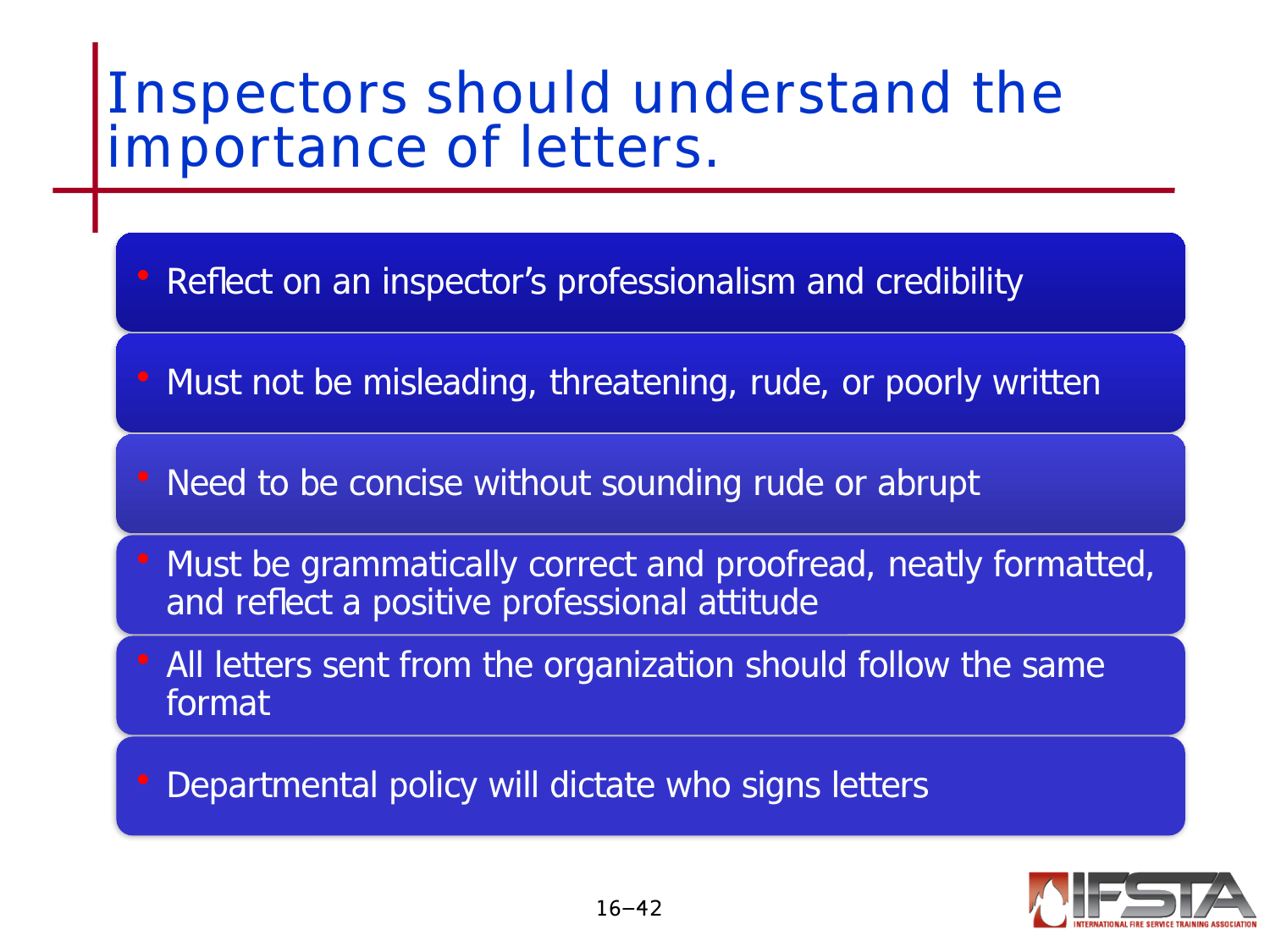

# Inspectors should understand the importance of letters.
Reflect on an inspector’s professionalism and credibility
Must not be misleading, threatening, rude, or poorly written
Need to be concise without sounding rude or abrupt
Must be grammatically correct and proofread, neatly formatted, and reflect a positive professional attitude
All letters sent from the organization should follow the same format
Departmental policy will dictate who signs letters
16–42